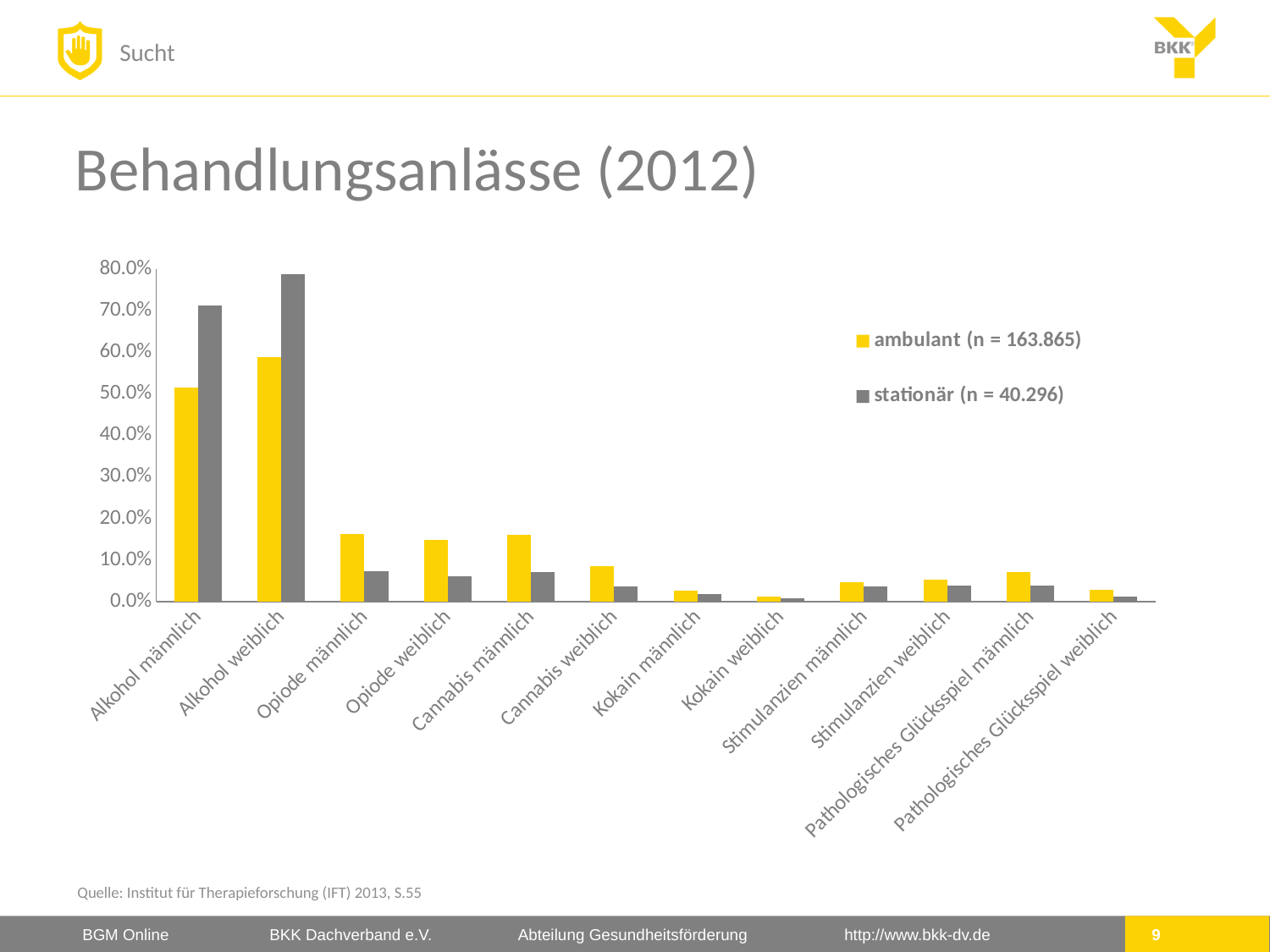

# Behandlungsanlässe (2012)

### Chart

| Category |  |  |
|---|---|---|
| Alkohol männlich | 0.514 | 0.713 |
| Alkohol weiblich | 0.589 | 0.787 |
| Opiode männlich | 0.162 | 0.074 |
| Opiode weiblich | 0.149 | 0.061 |
| Cannabis männlich | 0.16 | 0.072 |
| Cannabis weiblich | 0.086 | 0.037 |
| Kokain männlich | 0.027 | 0.018 |
| Kokain weiblich | 0.013 | 0.00900000000000001 |
| Stimulanzien männlich | 0.046 | 0.036 |
| Stimulanzien weiblich | 0.053 | 0.038 |
| Pathologisches Glücksspiel männlich | 0.071 | 0.038 |
| Pathologisches Glücksspiel weiblich | 0.028 | 0.012 |
Quelle: Institut für Therapieforschung (IFT) 2013, S.55